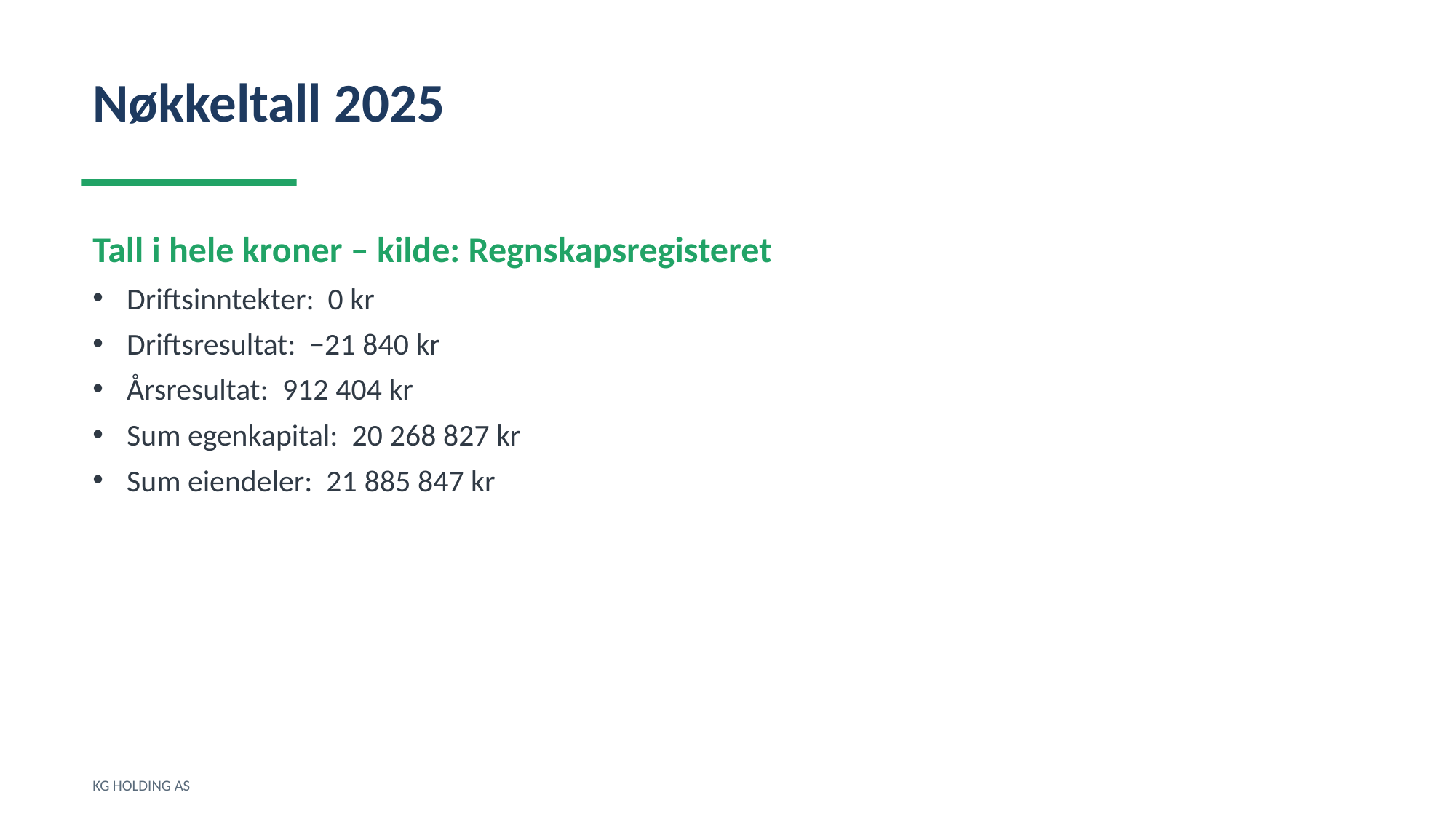

Nøkkeltall 2025

Tall i hele kroner – kilde: Regnskapsregisteret
Driftsinntekter:  0 kr
Driftsresultat:  −21 840 kr
Årsresultat:  912 404 kr
Sum egenkapital:  20 268 827 kr
Sum eiendeler:  21 885 847 kr
KG HOLDING AS